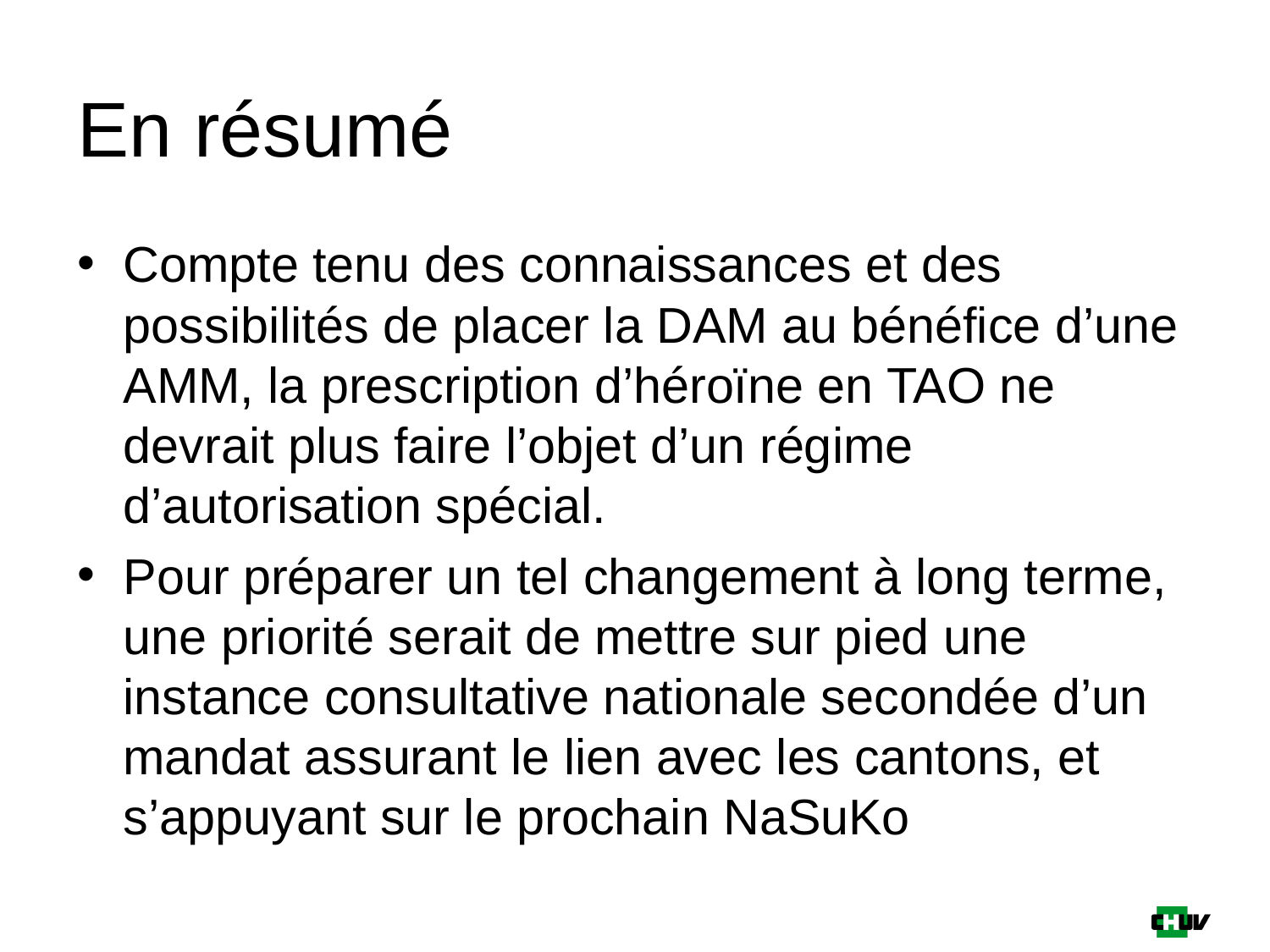

# En résumé
Compte tenu des connaissances et des possibilités de placer la DAM au bénéfice d’une AMM, la prescription d’héroïne en TAO ne devrait plus faire l’objet d’un régime d’autorisation spécial.
Pour préparer un tel changement à long terme, une priorité serait de mettre sur pied une instance consultative nationale secondée d’un mandat assurant le lien avec les cantons, et s’appuyant sur le prochain NaSuKo